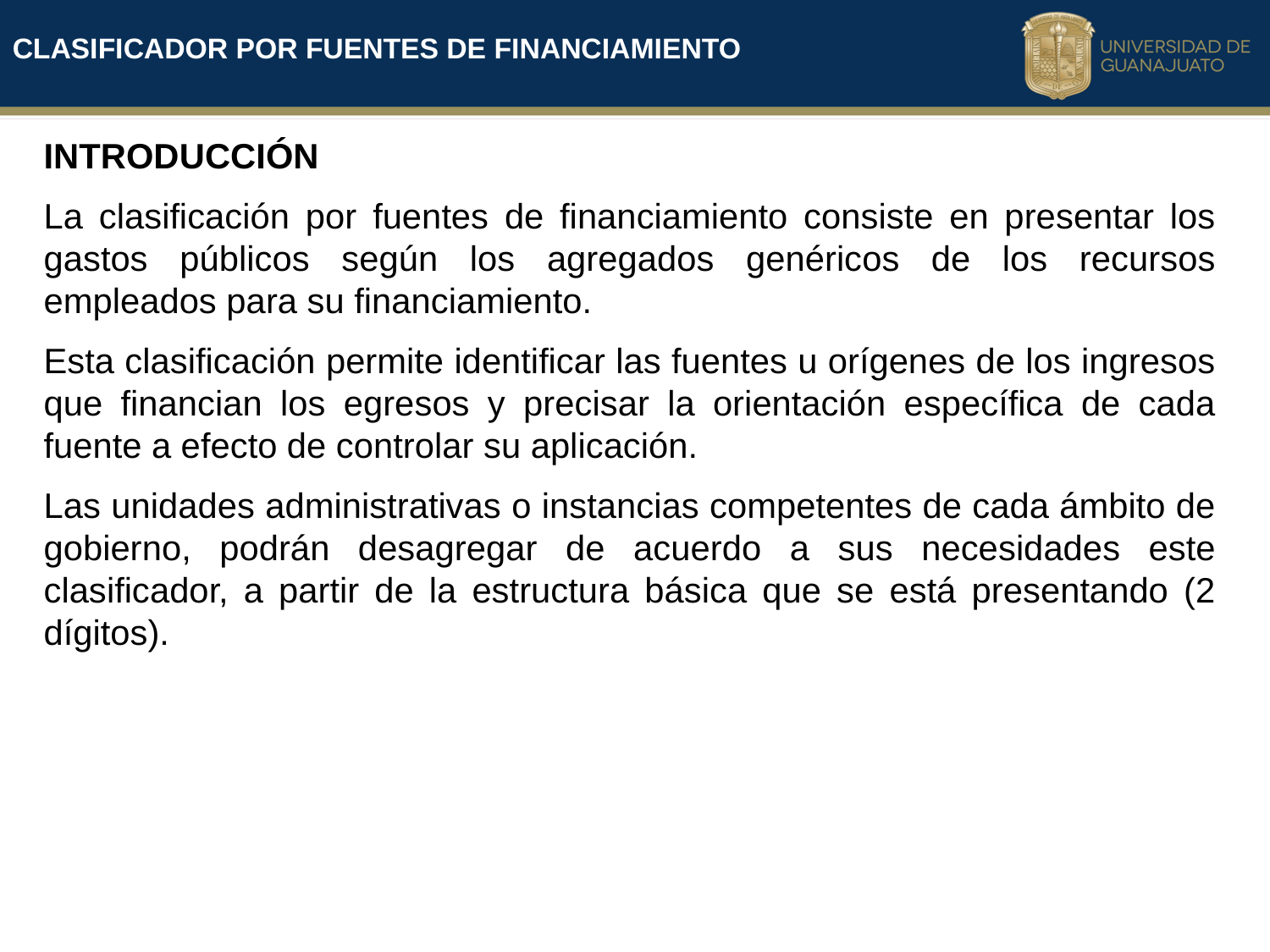

Clasificador por fuentes de financiamiento
INTRODUCCIÓN
La clasificación por fuentes de financiamiento consiste en presentar los gastos públicos según los agregados genéricos de los recursos empleados para su financiamiento.
Esta clasificación permite identificar las fuentes u orígenes de los ingresos que financian los egresos y precisar la orientación específica de cada fuente a efecto de controlar su aplicación.
Las unidades administrativas o instancias competentes de cada ámbito de gobierno, podrán desagregar de acuerdo a sus necesidades este clasificador, a partir de la estructura básica que se está presentando (2 dígitos).